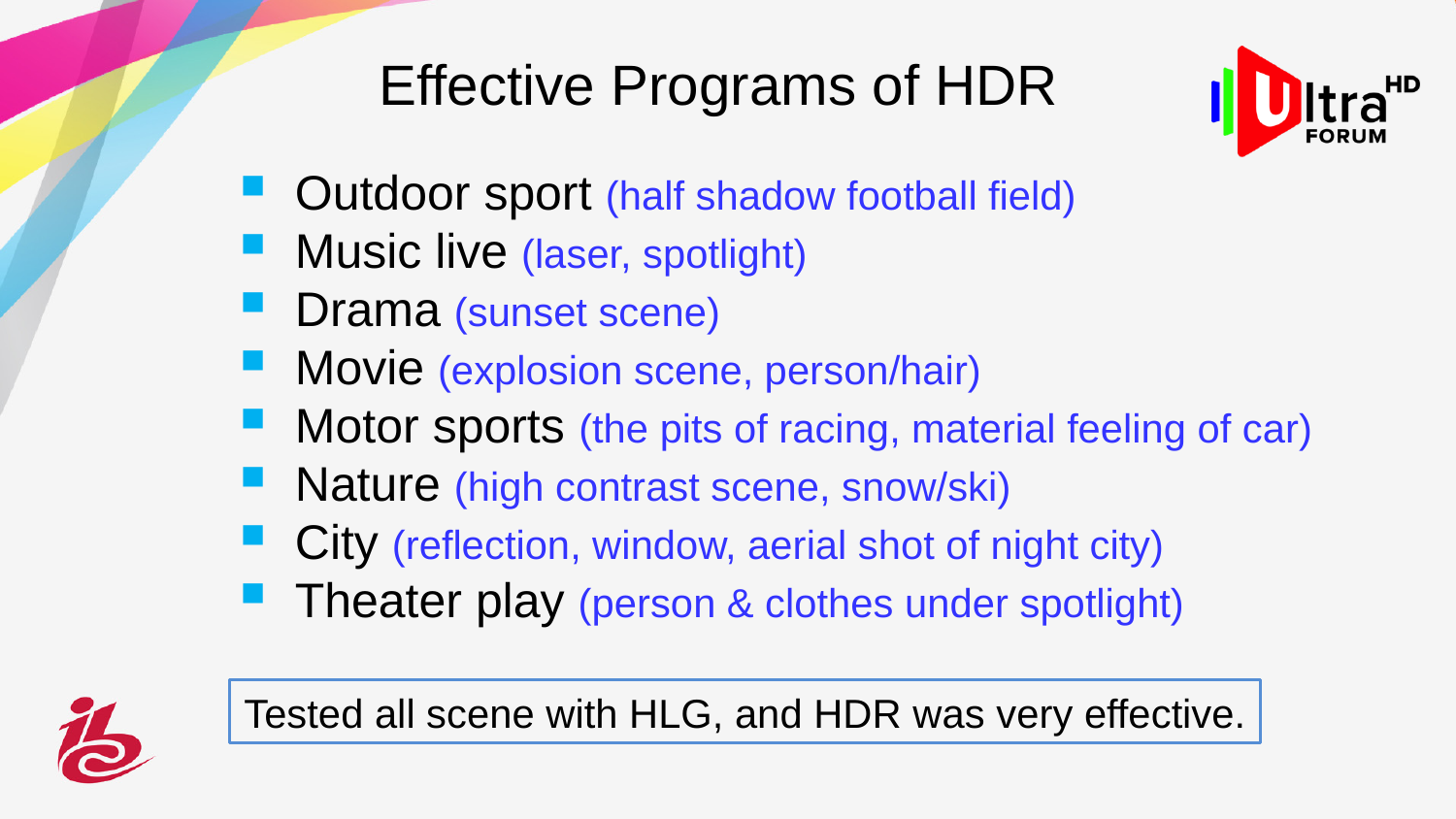

# Effective Programs of HDR
Outdoor sport (half shadow football field)
Music live (laser, spotlight)
Drama (sunset scene)
Movie (explosion scene, person/hair)
Motor sports (the pits of racing, material feeling of car)
Nature (high contrast scene, snow/ski)
City (reflection, window, aerial shot of night city)
Theater play (person & clothes under spotlight)
Tested all scene with HLG, and HDR was very effective.